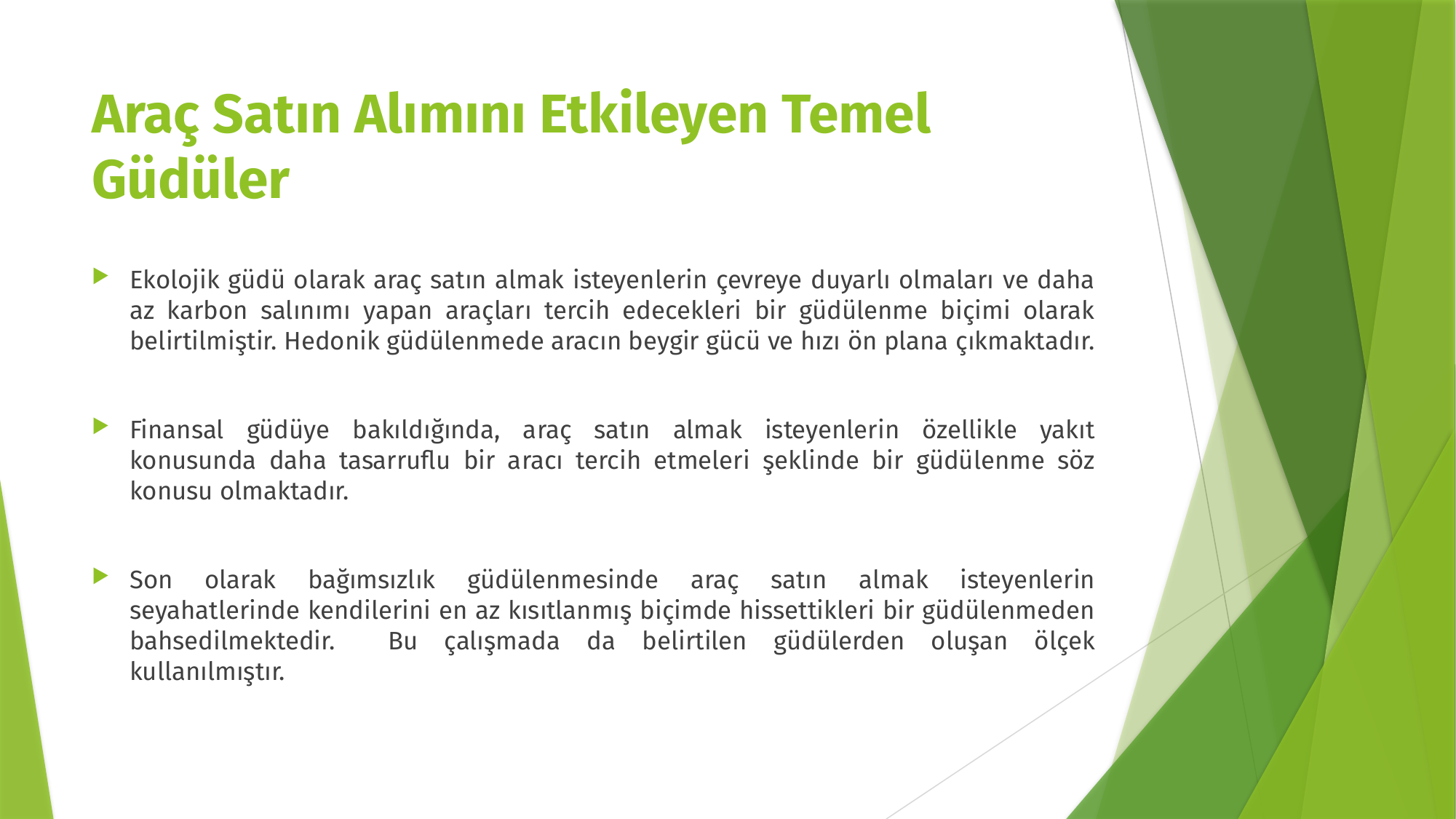

# Araç Satın Alımını Etkileyen Temel Güdüler
Ekolojik güdü olarak araç satın almak isteyenlerin çevreye duyarlı olmaları ve daha az karbon salınımı yapan araçları tercih edecekleri bir güdülenme biçimi olarak belirtilmiştir. Hedonik güdülenmede aracın beygir gücü ve hızı ön plana çıkmaktadır.

Finansal güdüye bakıldığında, araç satın almak isteyenlerin özellikle yakıt konusunda daha tasarruflu bir aracı tercih etmeleri şeklinde bir güdülenme söz konusu olmaktadır.

Son olarak bağımsızlık güdülenmesinde araç satın almak isteyenlerin seyahatlerinde kendilerini en az kısıtlanmış biçimde hissettikleri bir güdülenmeden bahsedilmektedir.  Bu çalışmada da belirtilen güdülerden oluşan ölçek kullanılmıştır.